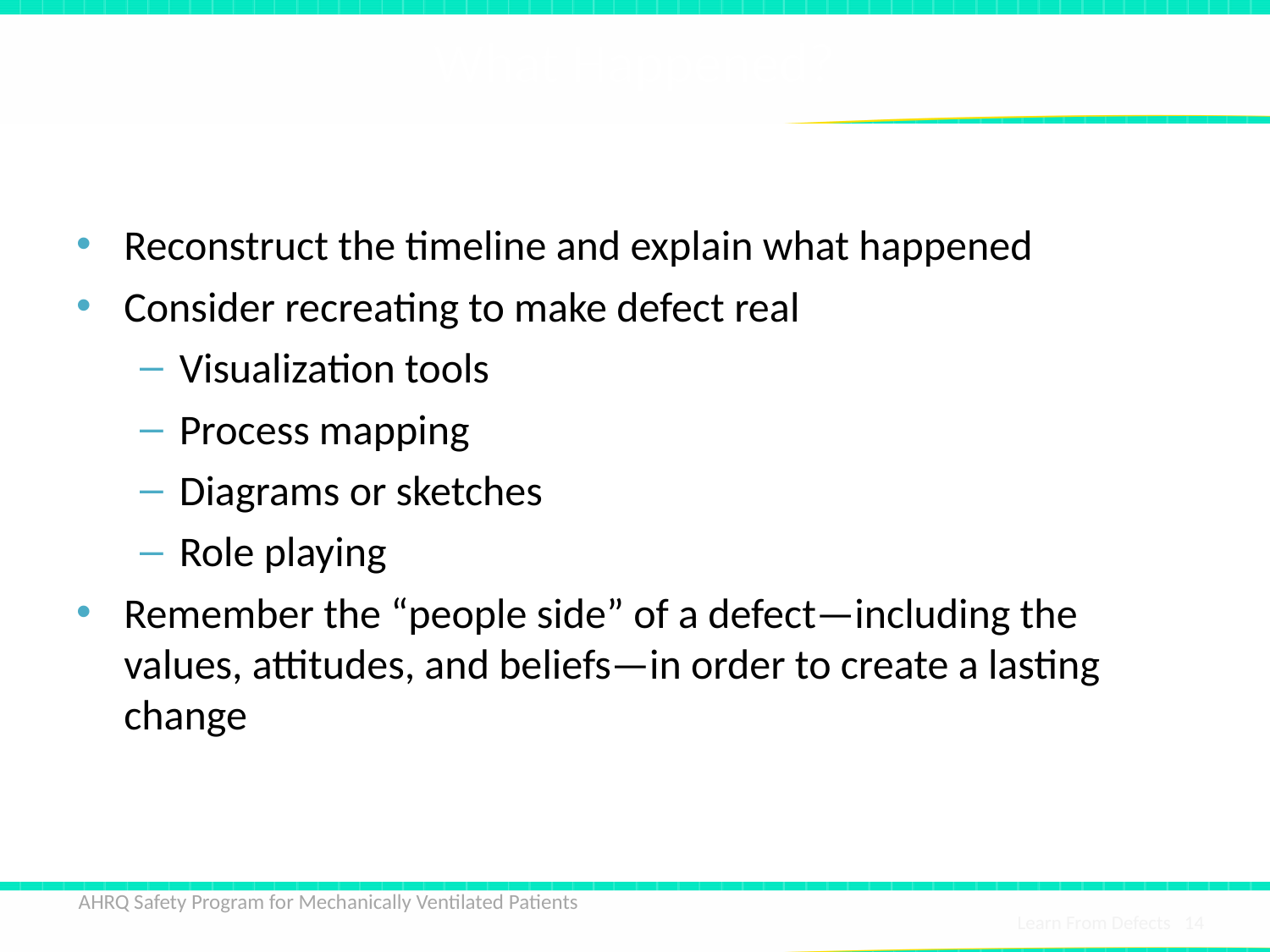

# What Happened?
Reconstruct the timeline and explain what happened
Consider recreating to make defect real
Visualization tools
Process mapping
Diagrams or sketches
Role playing
Remember the “people side” of a defect—including the values, attitudes, and beliefs—in order to create a lasting change